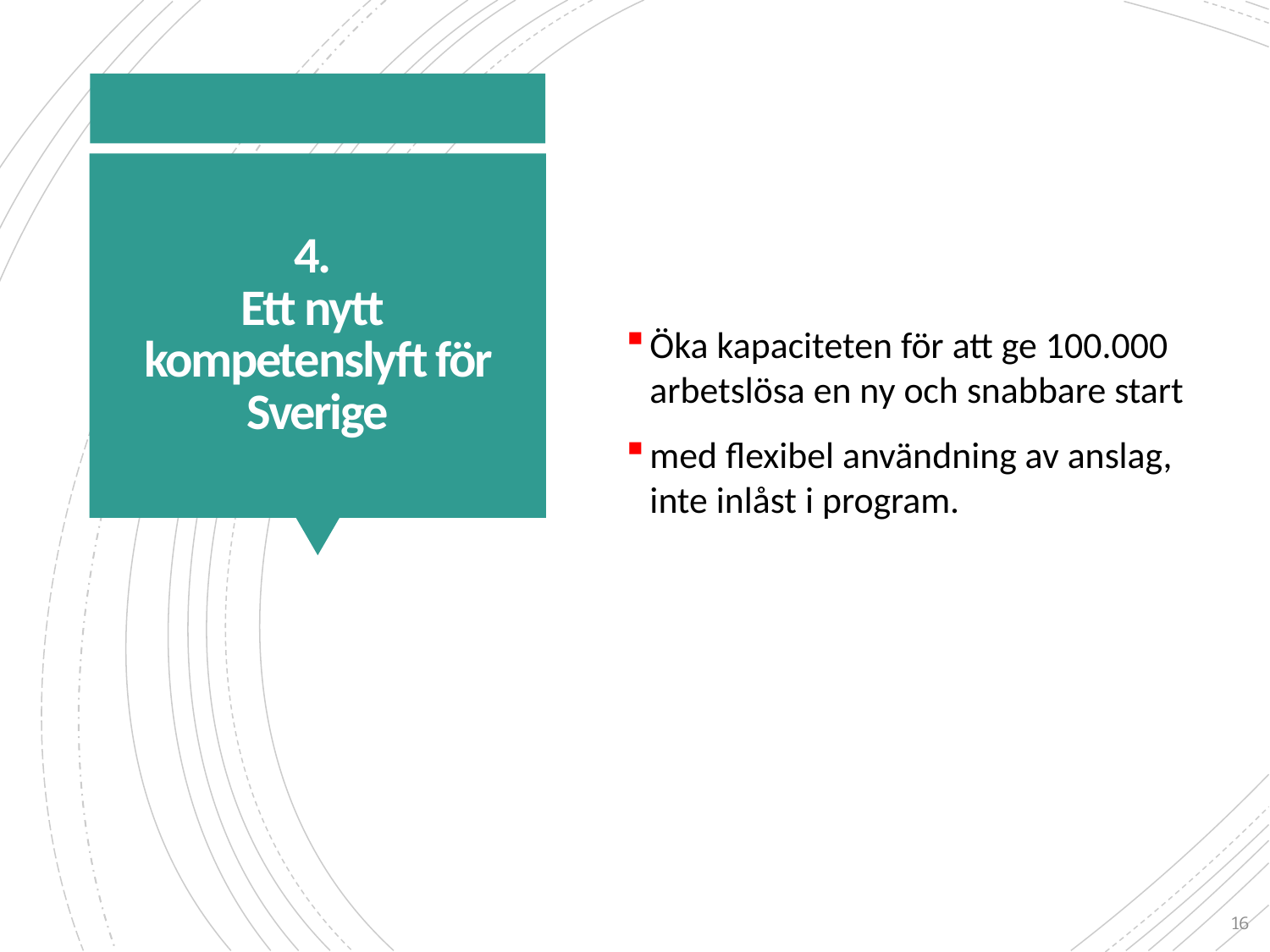

Öka kapaciteten för att ge 100.000 arbetslösa en ny och snabbare start
med flexibel användning av anslag, inte inlåst i program.
# 4. Ett nytt kompetenslyft för Sverige